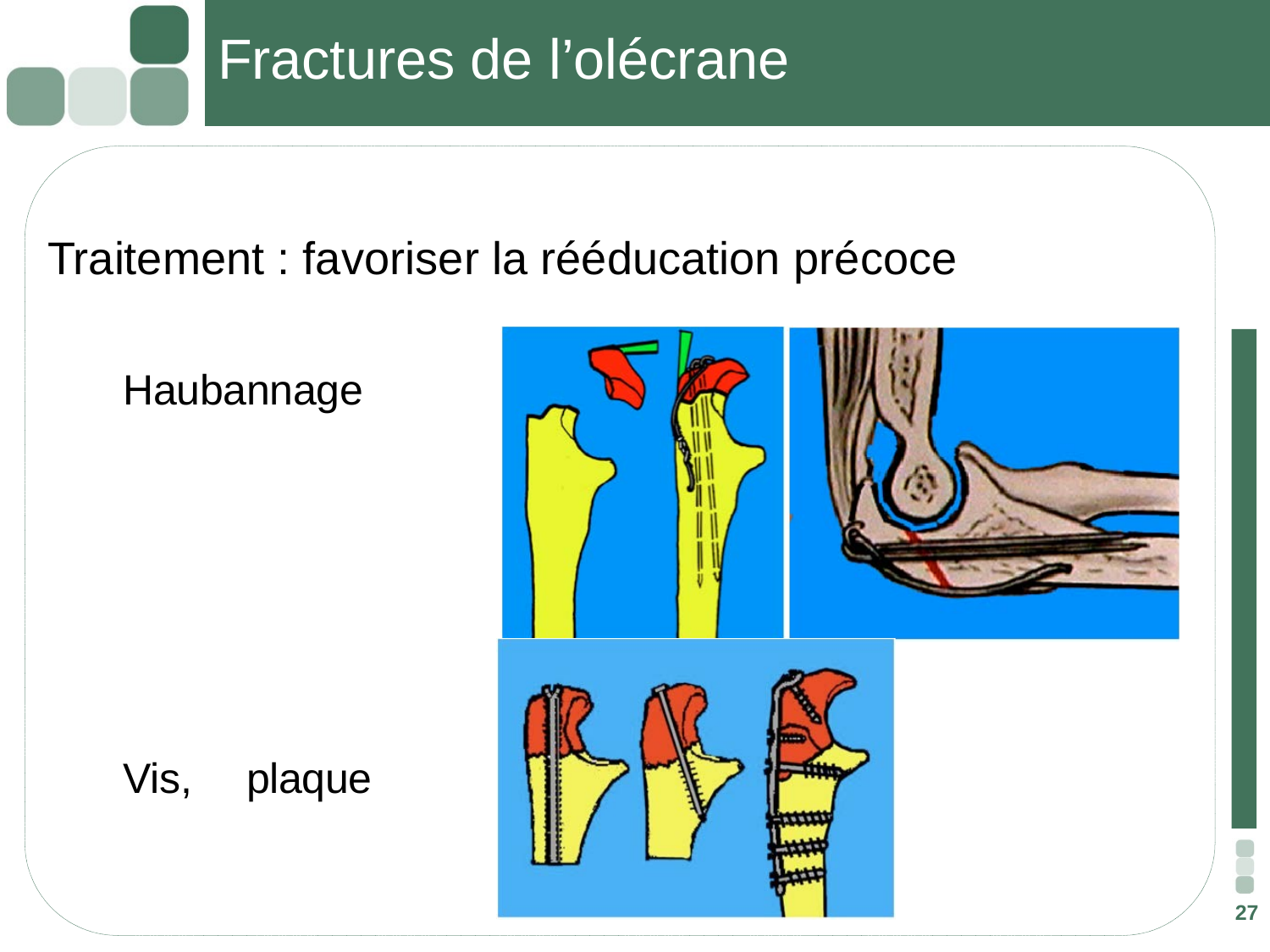

# Fractures de l’olécrane
Traitement : favoriser la rééducation précoce

 Haubannage

 Vis,	plaque
27